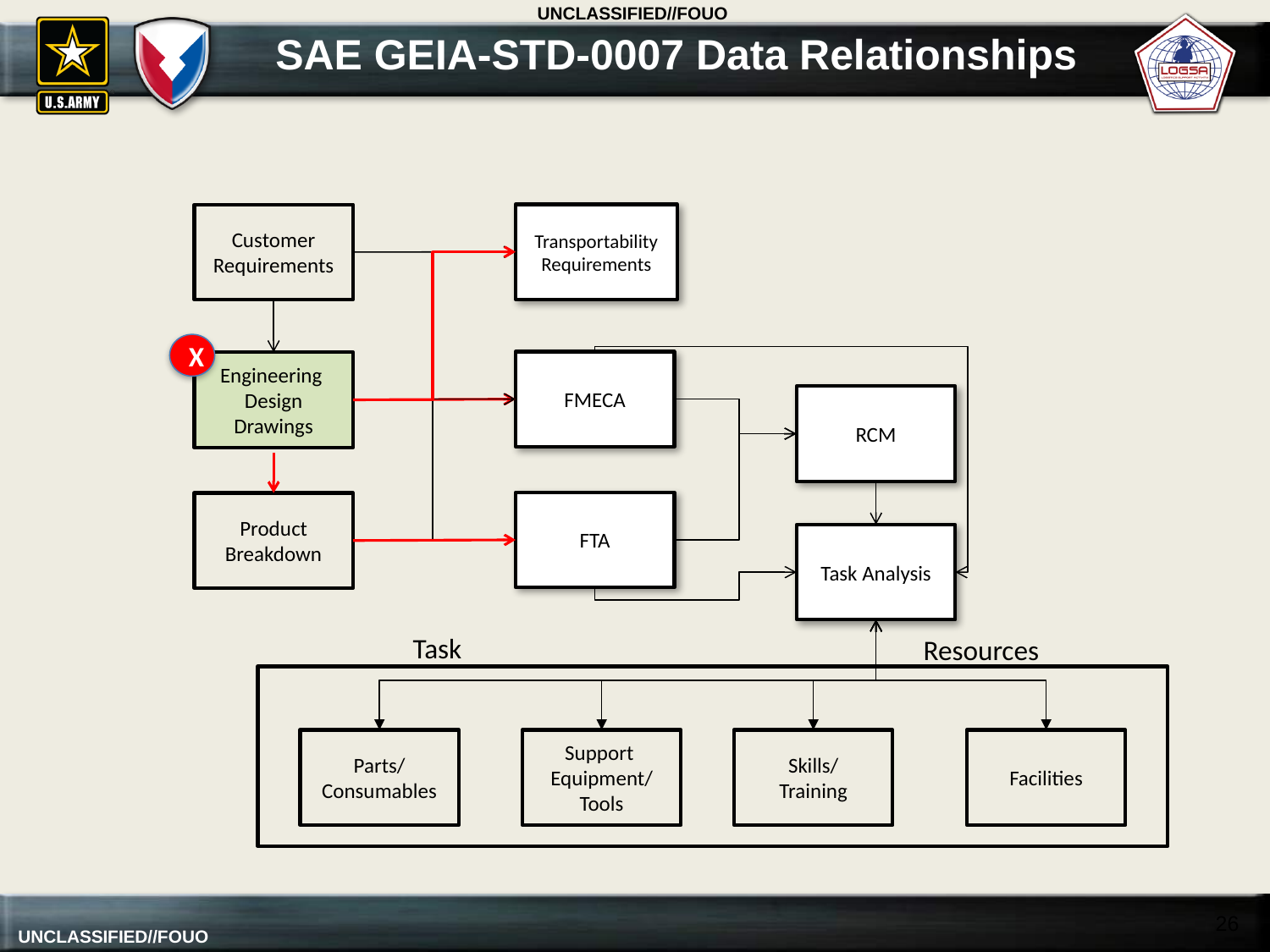

# SAE GEIA-STD-0007 Data Relationships
Transportability
Requirements
Customer
Requirements
X
FMECA
Engineering
Design
Drawings
RCM
FTA
Product
Breakdown
Task Analysis
Task
Resources

Parts/
Consumables
Support
Equipment/
Tools
Skills/
Training
Facilities
26